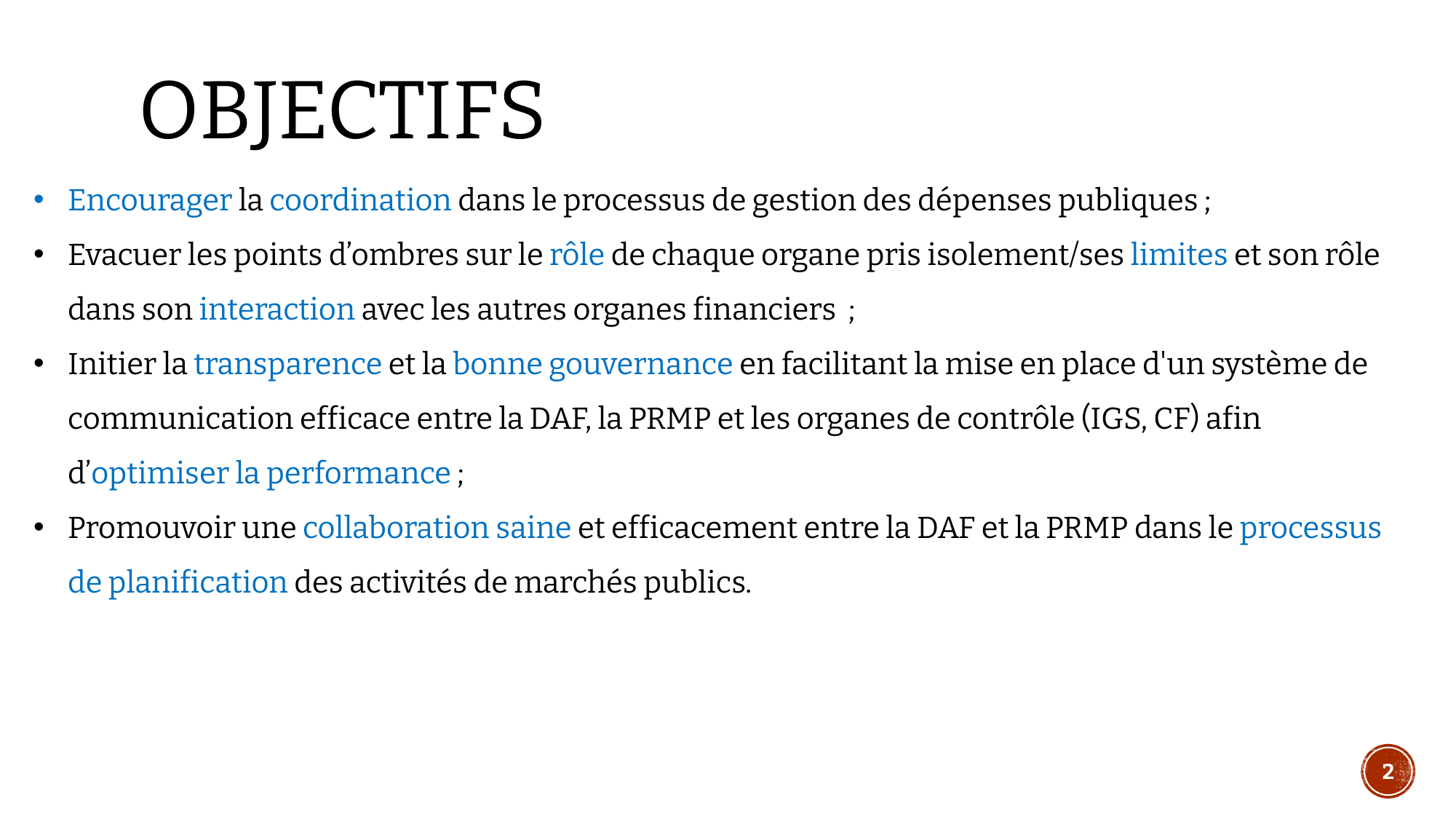

# objectifs
Encourager la coordination dans le processus de gestion des dépenses publiques ;
Evacuer les points d’ombres sur le rôle de chaque organe pris isolement/ses limites et son rôle dans son interaction avec les autres organes financiers  ;
Initier la transparence et la bonne gouvernance en facilitant la mise en place d'un système de communication efficace entre la DAF, la PRMP et les organes de contrôle (IGS, CF) afin d’optimiser la performance ;
Promouvoir une collaboration saine et efficacement entre la DAF et la PRMP dans le processus de planification des activités de marchés publics.

2